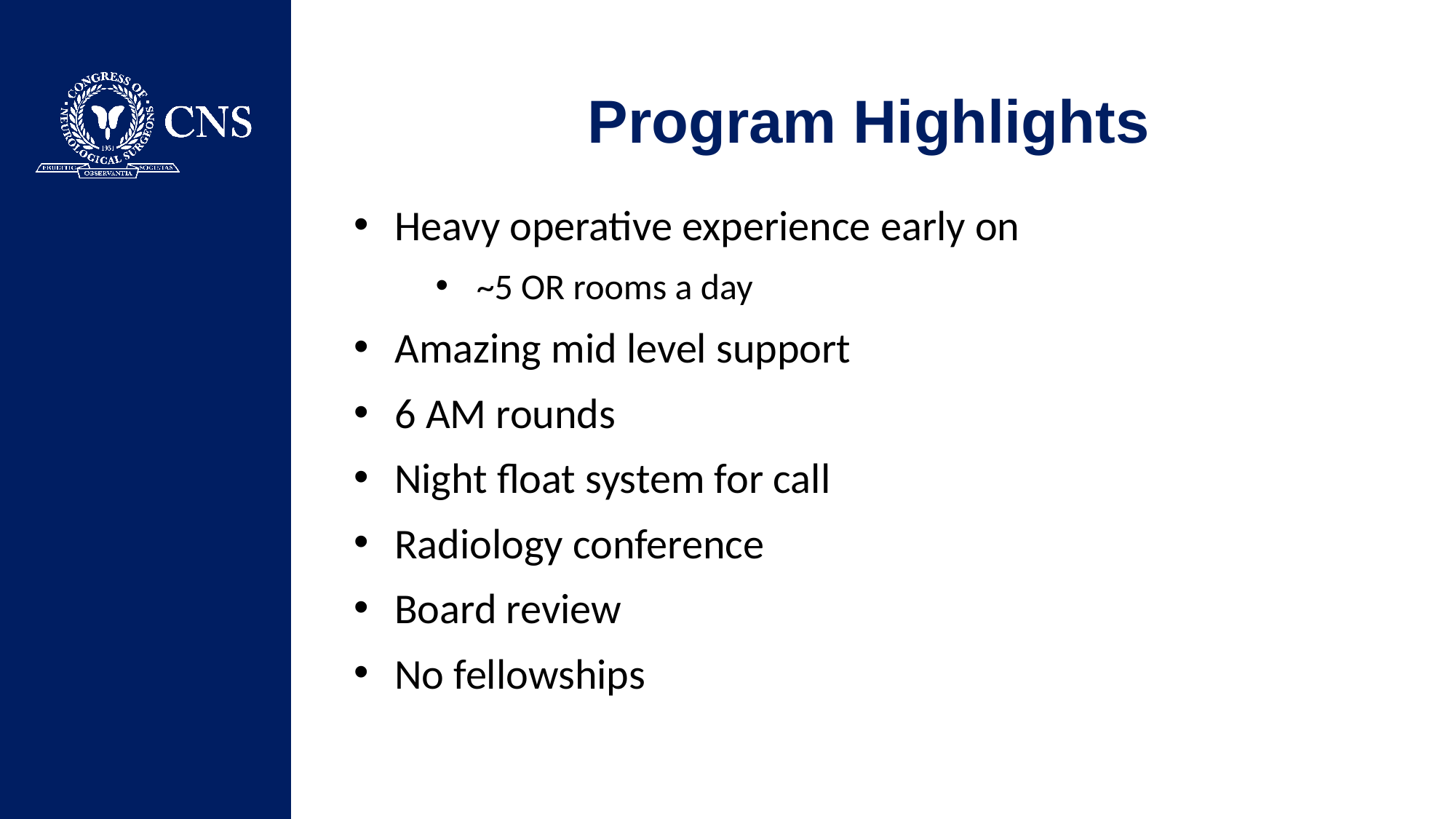

# Program Highlights
Heavy operative experience early on
~5 OR rooms a day
Amazing mid level support
6 AM rounds
Night float system for call
Radiology conference
Board review
No fellowships